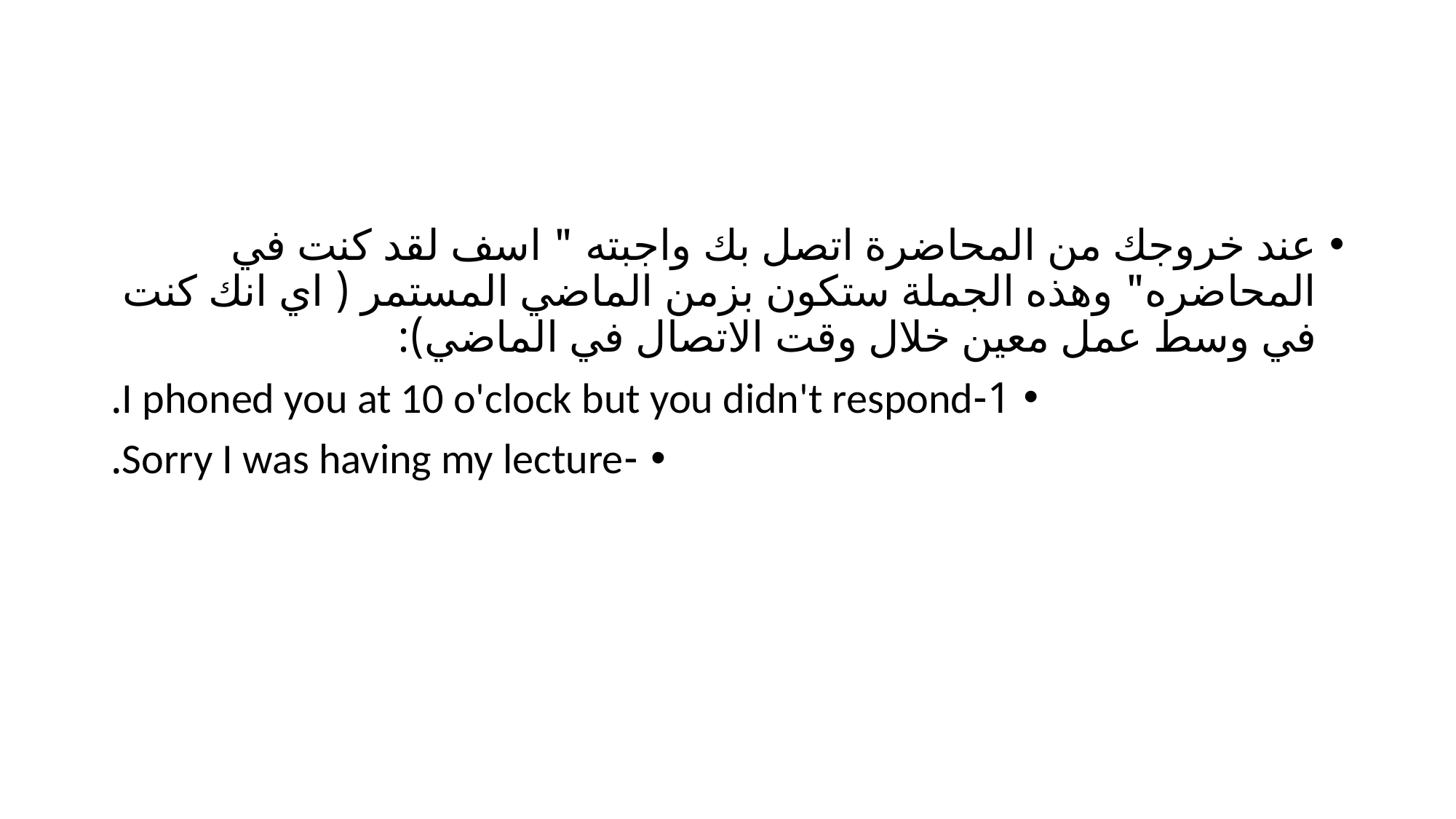

#
عند خروجك من المحاضرة اتصل بك واجبته " اسف لقد كنت في المحاضره" وهذه الجملة ستكون بزمن الماضي المستمر ( اي انك كنت في وسط عمل معين خلال وقت الاتصال في الماضي):
1-I phoned you at 10 o'clock but you didn't respond.
-Sorry I was having my lecture.